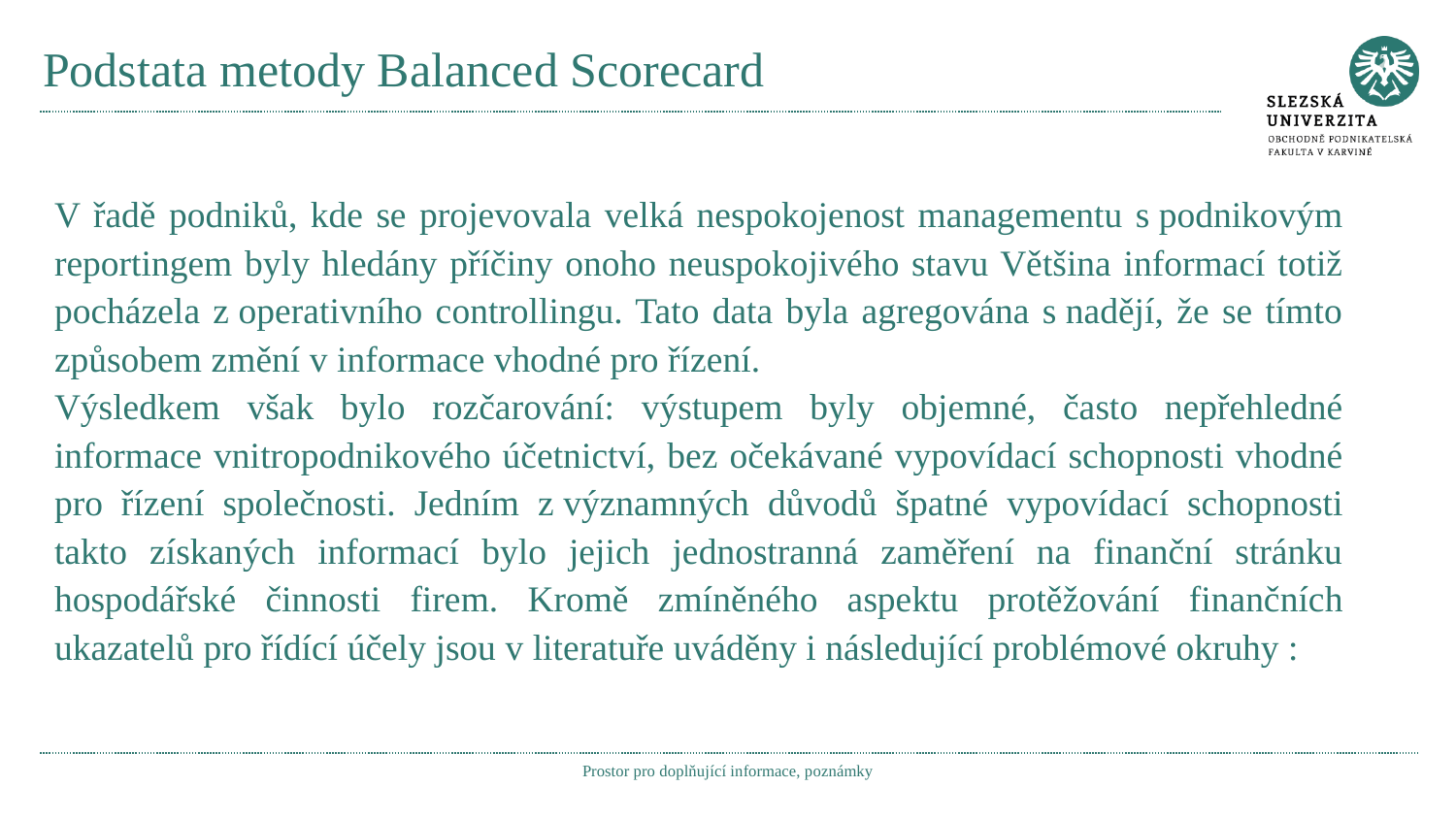

# Podstata metody Balanced Scorecard
V řadě podniků, kde se projevovala velká nespokojenost managementu s podnikovým reportingem byly hledány příčiny onoho neuspokojivého stavu Většina informací totiž pocházela z operativního controllingu. Tato data byla agregována s nadějí, že se tímto způsobem změní v informace vhodné pro řízení.
Výsledkem však bylo rozčarování: výstupem byly objemné, často nepřehledné informace vnitropodnikového účetnictví, bez očekávané vypovídací schopnosti vhodné pro řízení společnosti. Jedním z významných důvodů špatné vypovídací schopnosti takto získaných informací bylo jejich jednostranná zaměření na finanční stránku hospodářské činnosti firem. Kromě zmíněného aspektu protěžování finančních ukazatelů pro řídící účely jsou v literatuře uváděny i následující problémové okruhy :
Prostor pro doplňující informace, poznámky